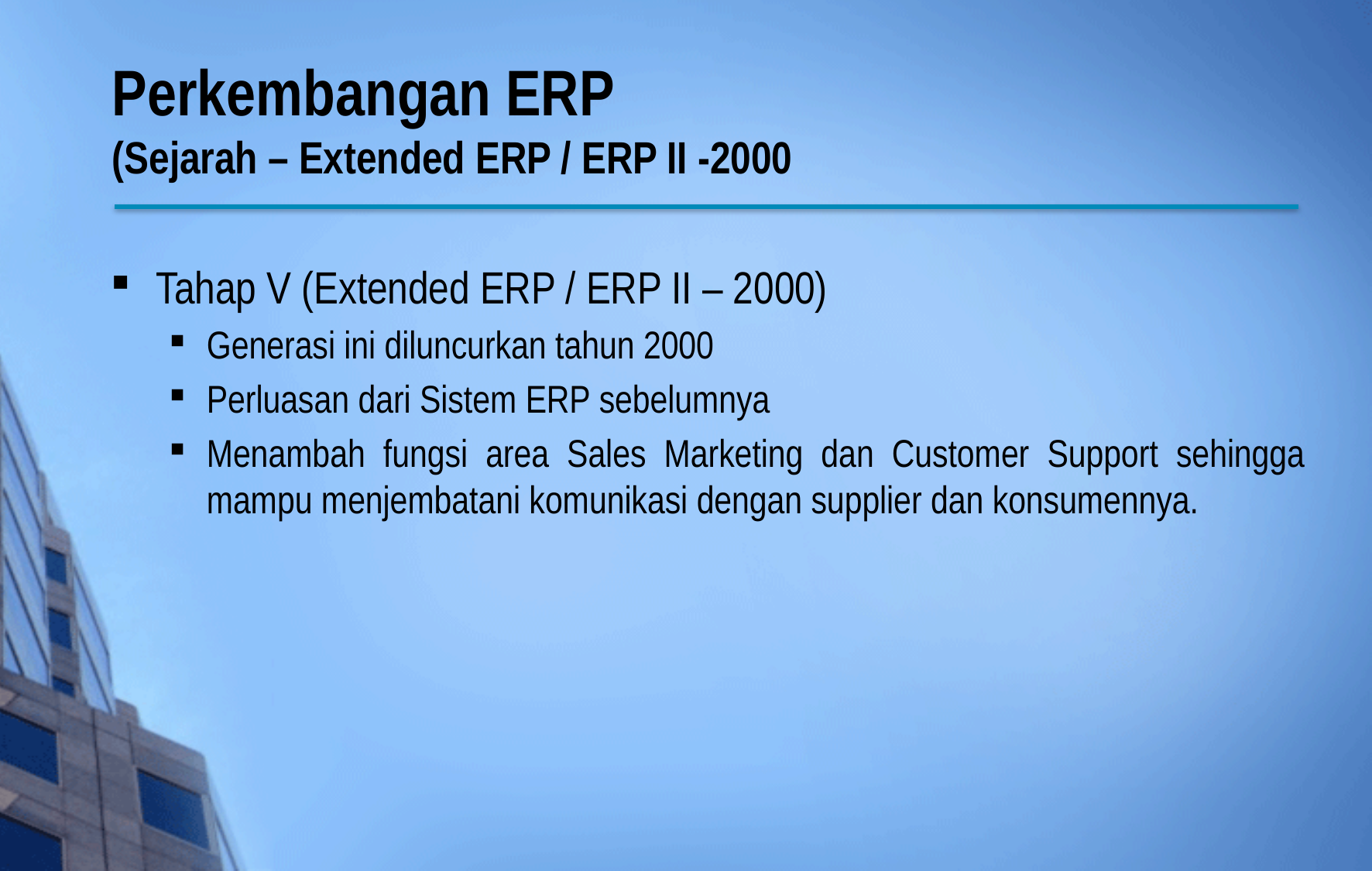

# Perkembangan ERP (Sejarah – Extended ERP / ERP II -2000
Tahap V (Extended ERP / ERP II – 2000)
Generasi ini diluncurkan tahun 2000
Perluasan dari Sistem ERP sebelumnya
Menambah fungsi area Sales Marketing dan Customer Support sehingga mampu menjembatani komunikasi dengan supplier dan konsumennya.